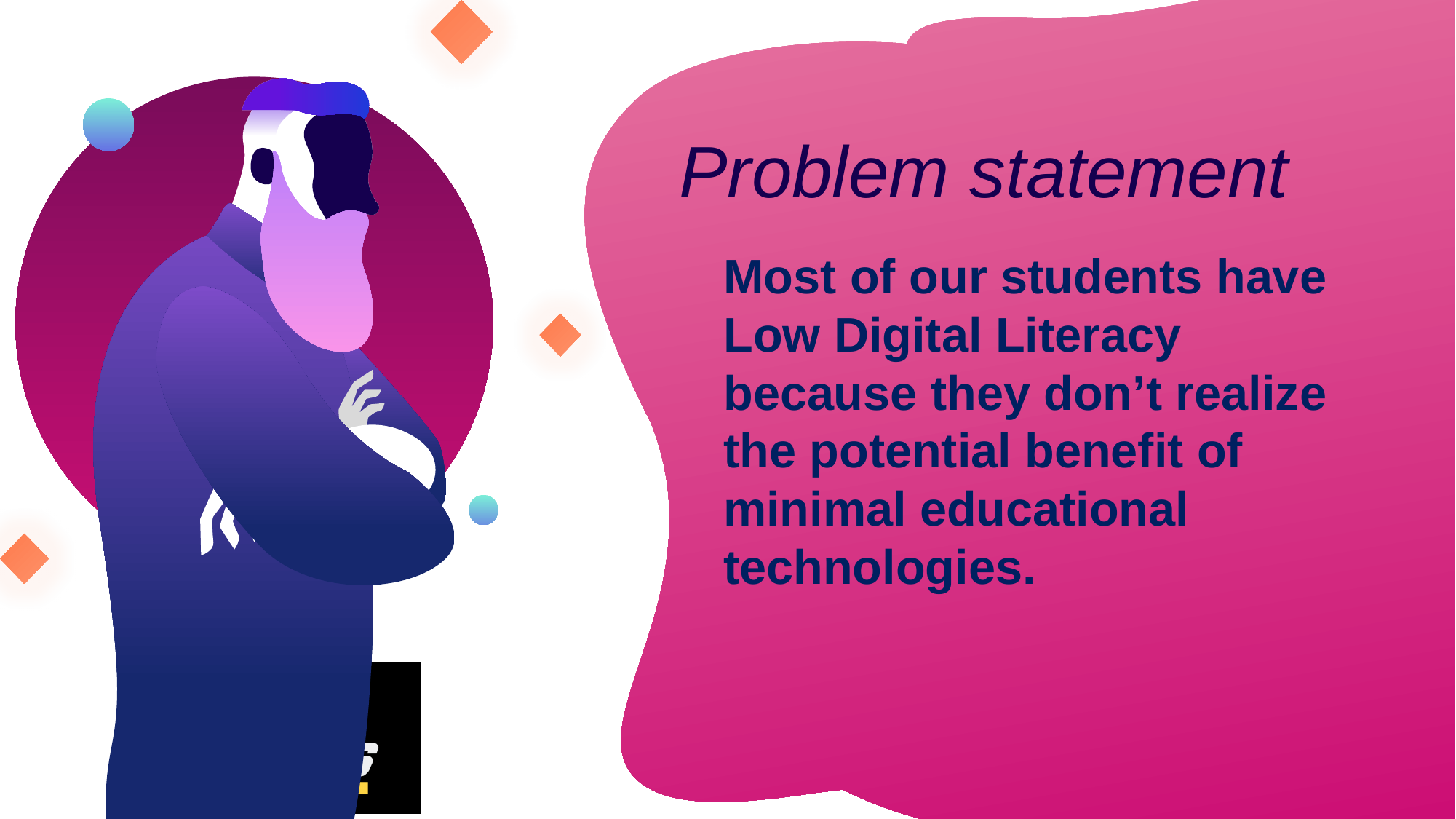

Problem statement
Most of our students have Low Digital Literacy because they don’t realize the potential benefit of minimal educational technologies.